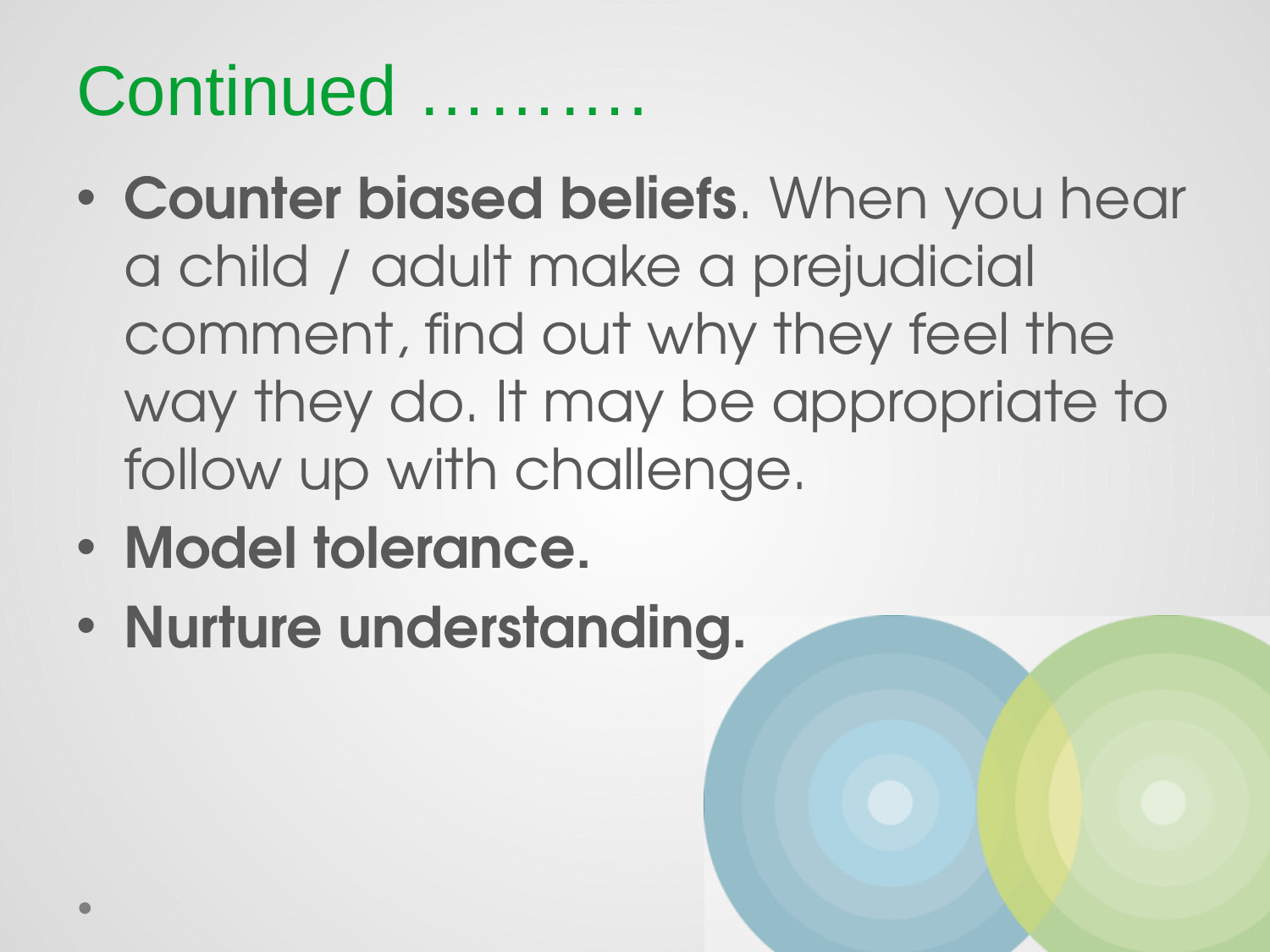

# Continued ……….
Counter biased beliefs. When you hear a child / adult make a prejudicial comment, find out why they feel the way they do. It may be appropriate to follow up with challenge.
Model tolerance.
Nurture understanding.